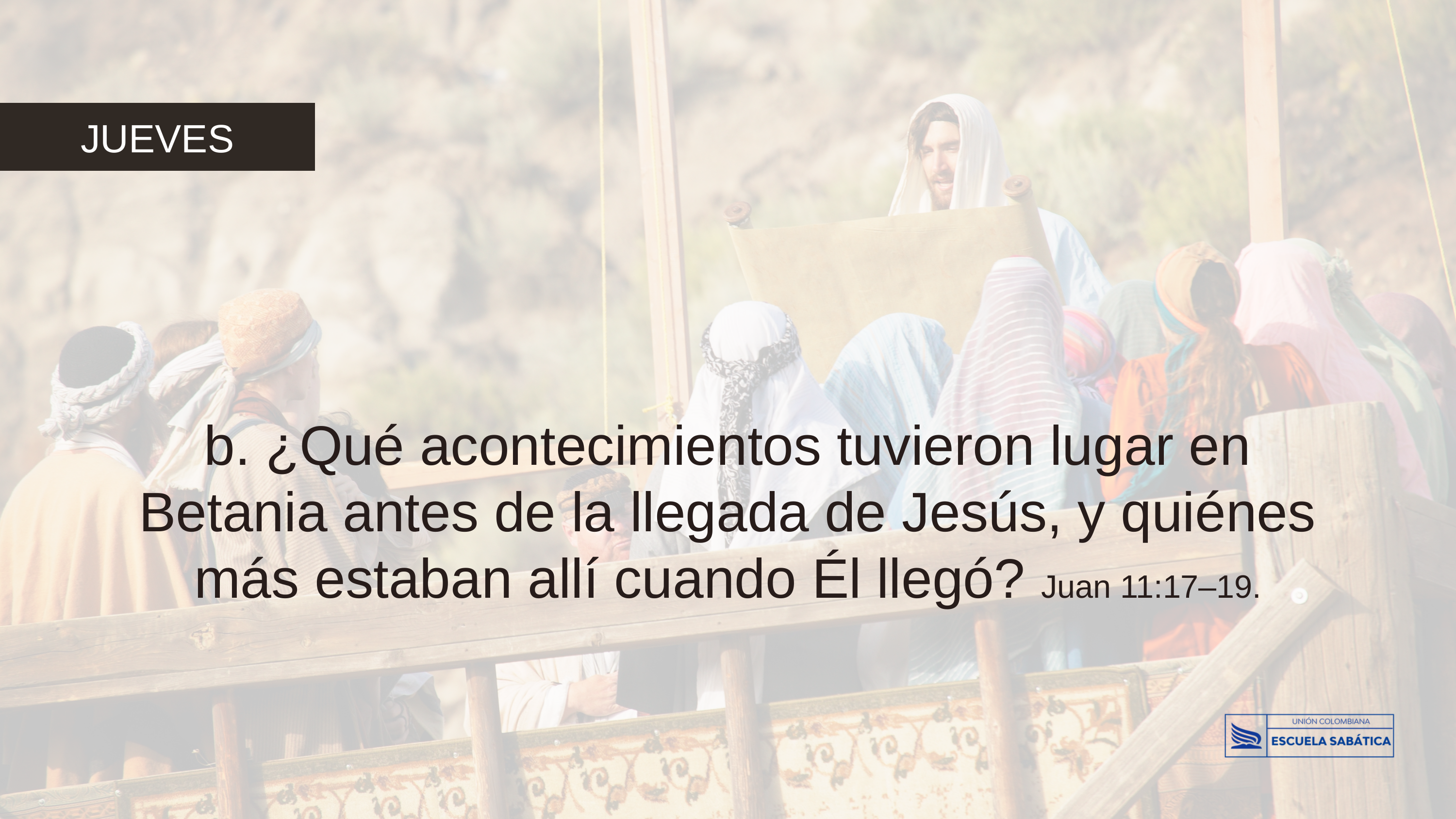

JUEVES
b. ¿Qué acontecimientos tuvieron lugar en Betania antes de la llegada de Jesús, y quiénes más estaban allí cuando Él llegó? Juan 11:17–19.